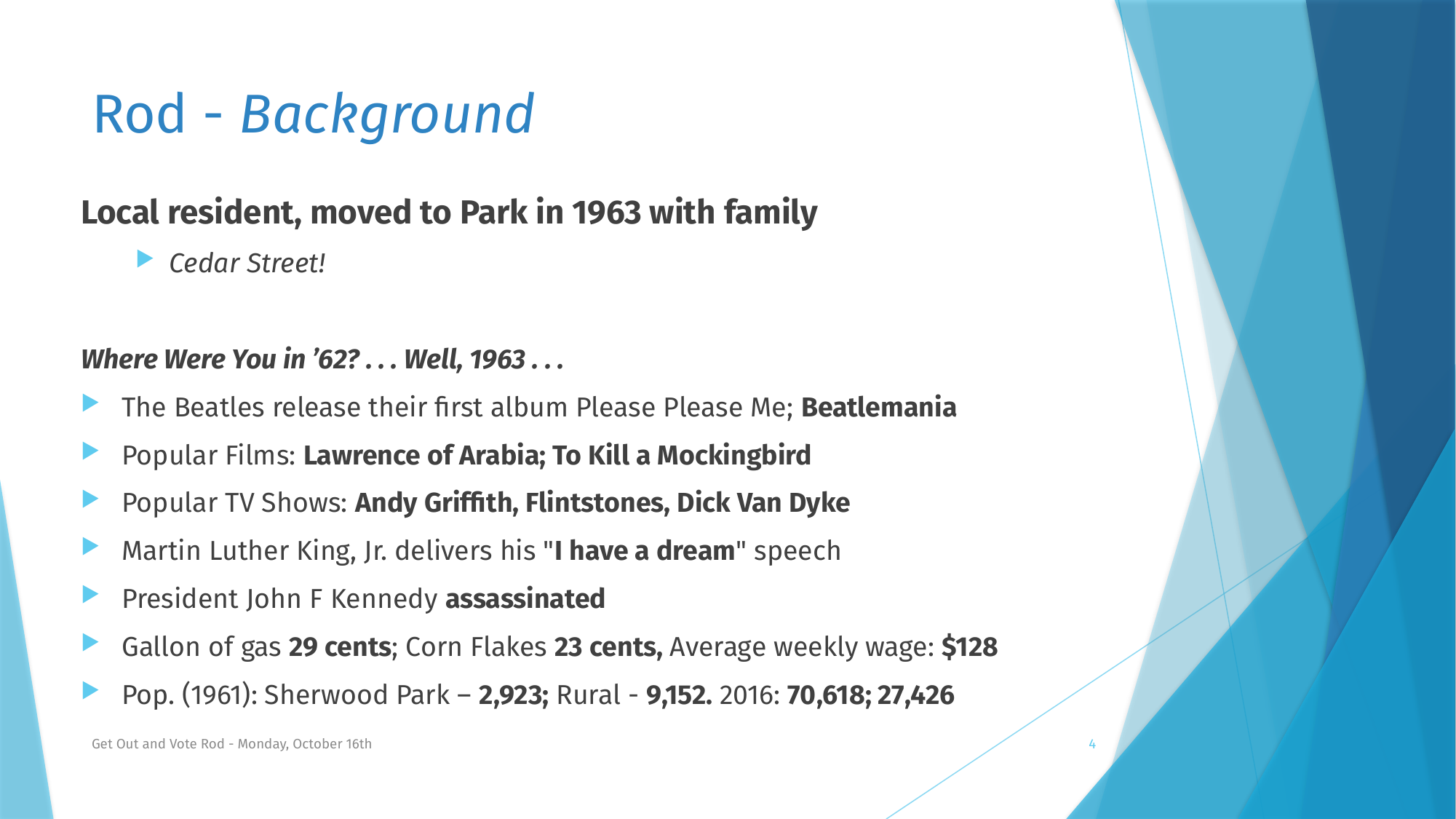

# Rod - Background
Local resident, moved to Park in 1963 with family
Cedar Street!

Where Were You in ’62? . . . Well, 1963 . . .
The Beatles release their first album Please Please Me; Beatlemania
Popular Films: Lawrence of Arabia; To Kill a Mockingbird
Popular TV Shows: Andy Griffith, Flintstones, Dick Van Dyke
Martin Luther King, Jr. delivers his "I have a dream" speech
President John F Kennedy assassinated
Gallon of gas 29 cents; Corn Flakes 23 cents, Average weekly wage: $128
Pop. (1961): Sherwood Park – 2,923; Rural - 9,152. 2016: 70,618; 27,426

Get Out and Vote Rod - Monday, October 16th
4